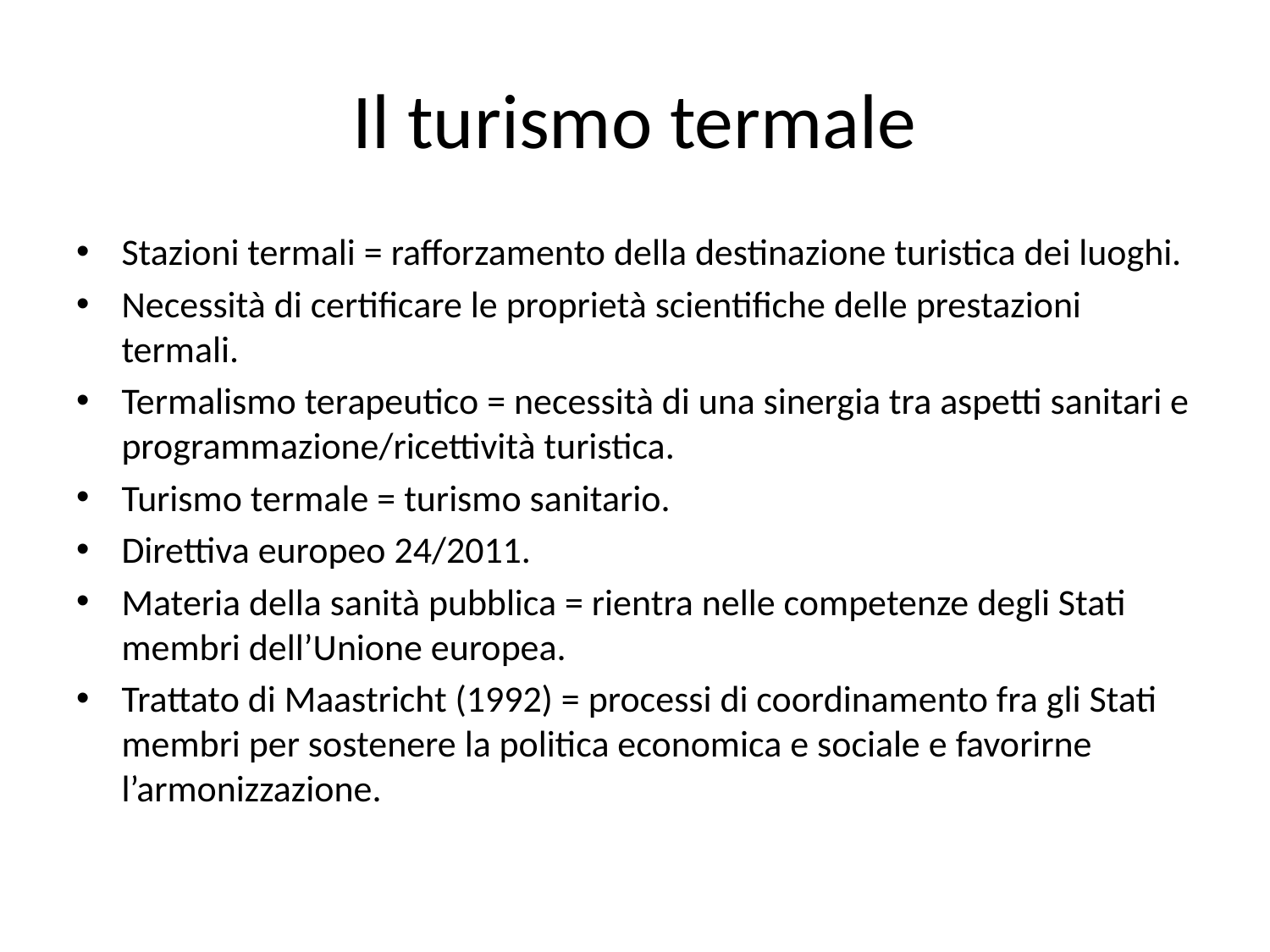

# Il turismo termale
Stazioni termali = rafforzamento della destinazione turistica dei luoghi.
Necessità di certificare le proprietà scientifiche delle prestazioni termali.
Termalismo terapeutico = necessità di una sinergia tra aspetti sanitari e programmazione/ricettività turistica.
Turismo termale = turismo sanitario.
Direttiva europeo 24/2011.
Materia della sanità pubblica = rientra nelle competenze degli Stati membri dell’Unione europea.
Trattato di Maastricht (1992) = processi di coordinamento fra gli Stati membri per sostenere la politica economica e sociale e favorirne l’armonizzazione.